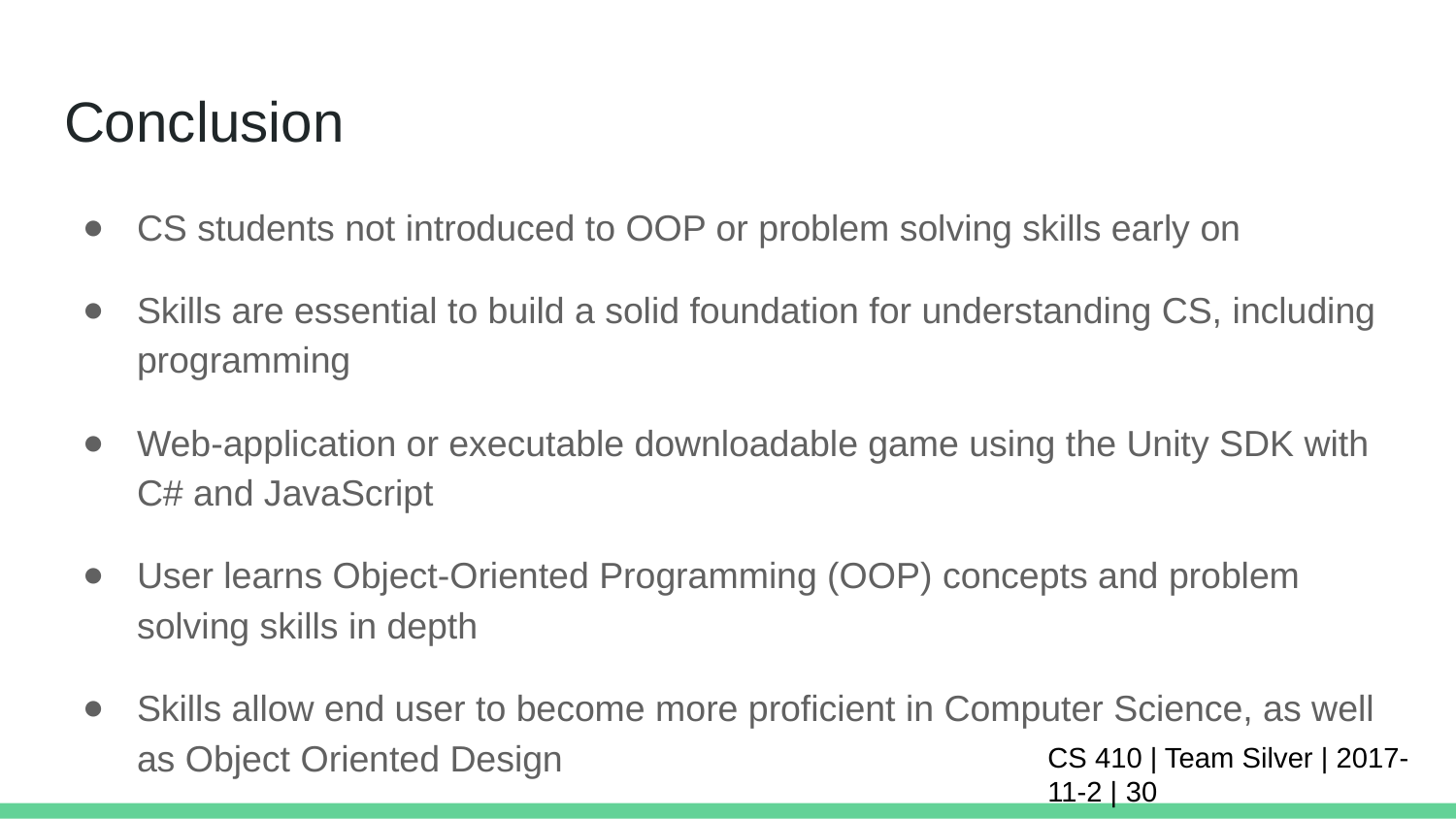

# Conclusion
CS students not introduced to OOP or problem solving skills early on
Skills are essential to build a solid foundation for understanding CS, including programming
Web-application or executable downloadable game using the Unity SDK with C# and JavaScript
User learns Object-Oriented Programming (OOP) concepts and problem solving skills in depth
Skills allow end user to become more proficient in Computer Science, as well as Object Oriented Design
CS 410 | Team Silver | 2017-11-2 | 30